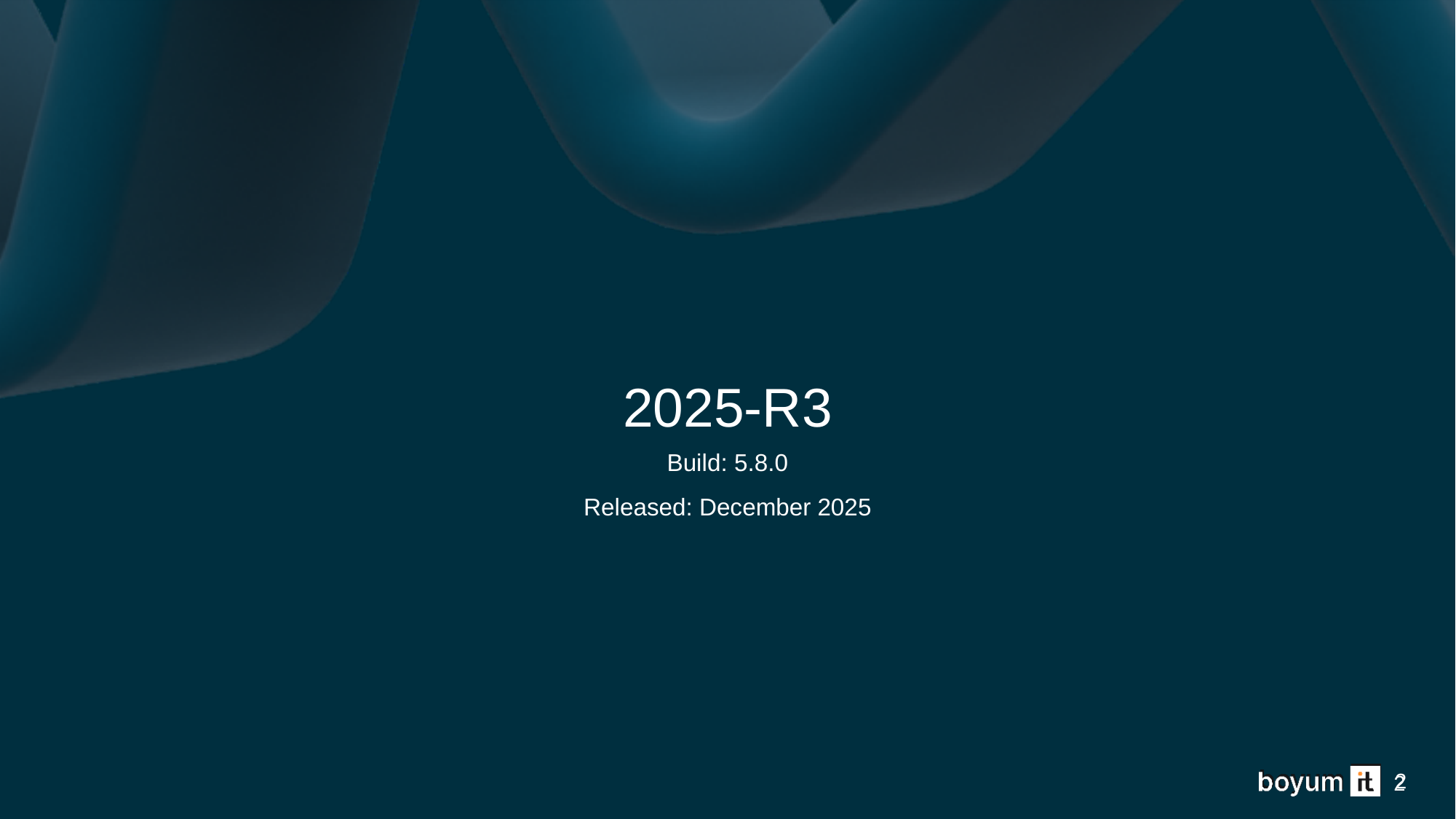

# 2025-R3
Build: 5.8.0
Released: December 2025